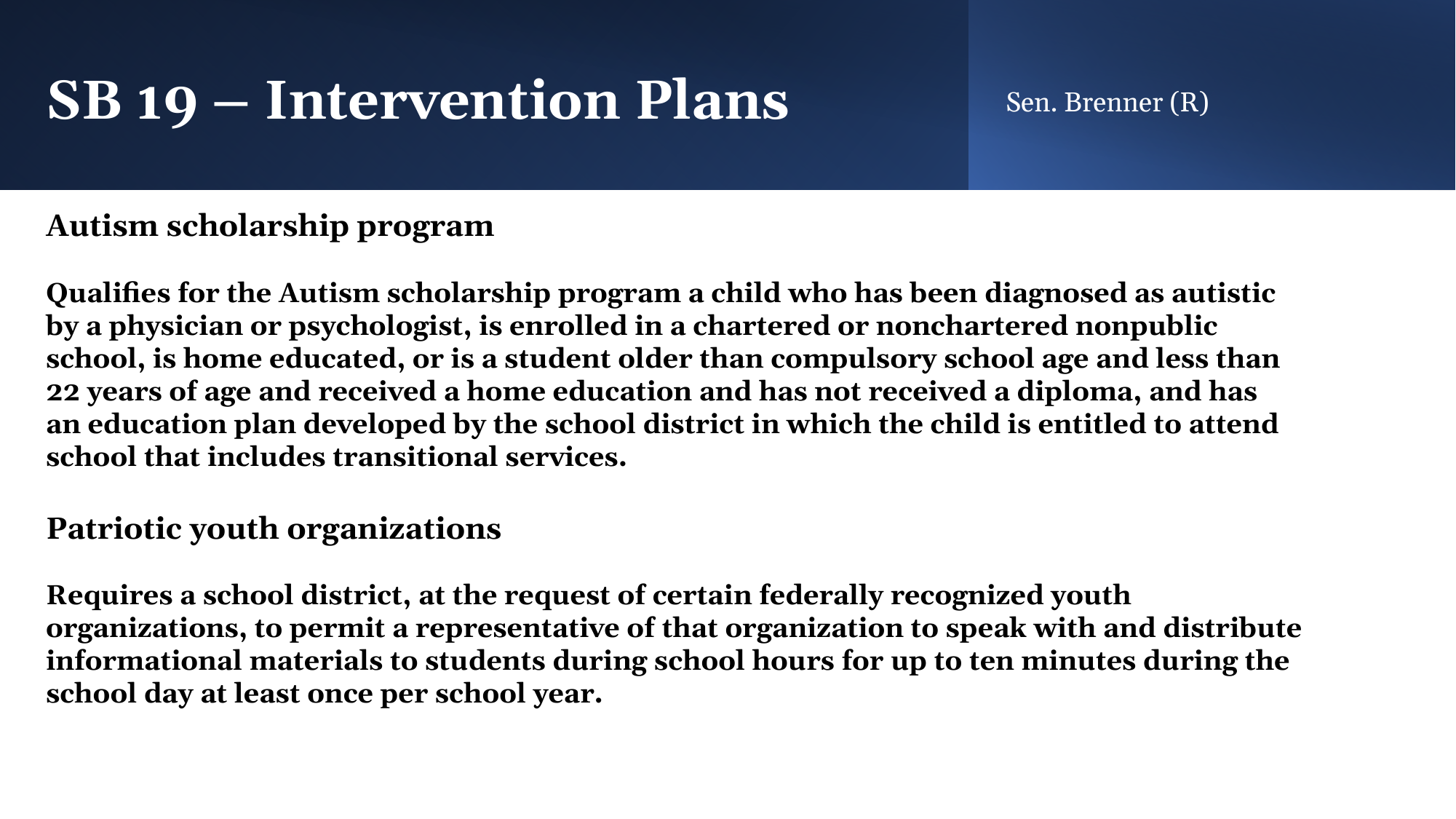

# SB 19 – Intervention Plans
Sen. Brenner (R)
Autism scholarship program

Qualifies for the Autism scholarship program a child who has been diagnosed as autistic
by a physician or psychologist, is enrolled in a chartered or nonchartered nonpublic
school, is home educated, or is a student older than compulsory school age and less than
22 years of age and received a home education and has not received a diploma, and has
an education plan developed by the school district in which the child is entitled to attend
school that includes transitional services.

Patriotic youth organizations

Requires a school district, at the request of certain federally recognized youth
organizations, to permit a representative of that organization to speak with and distribute
informational materials to students during school hours for up to ten minutes during the
school day at least once per school year.